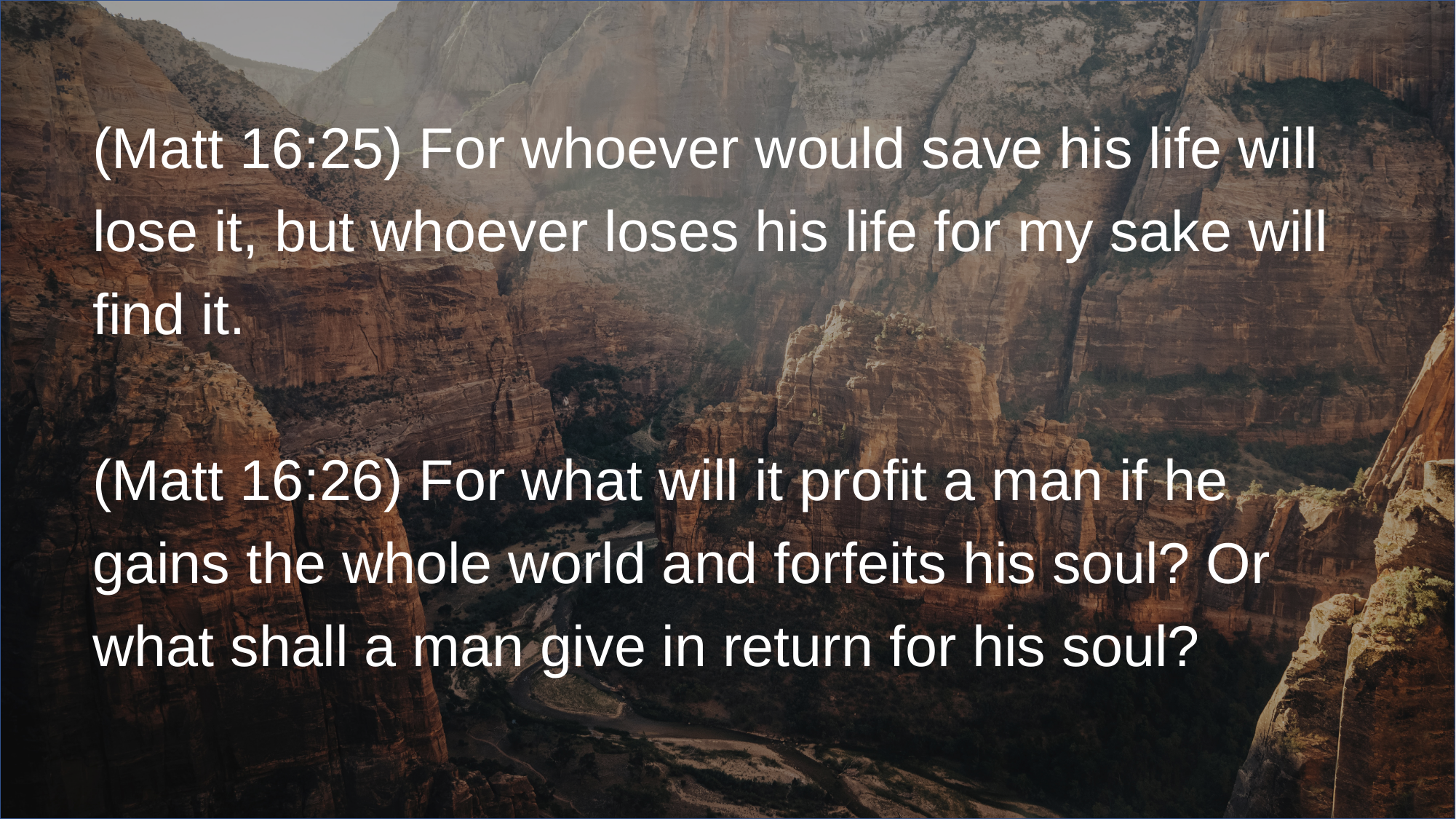

(Matt 16:25) For whoever would save his life will lose it, but whoever loses his life for my sake will find it.

(Matt 16:26) For what will it profit a man if he gains the whole world and forfeits his soul? Or what shall a man give in return for his soul?